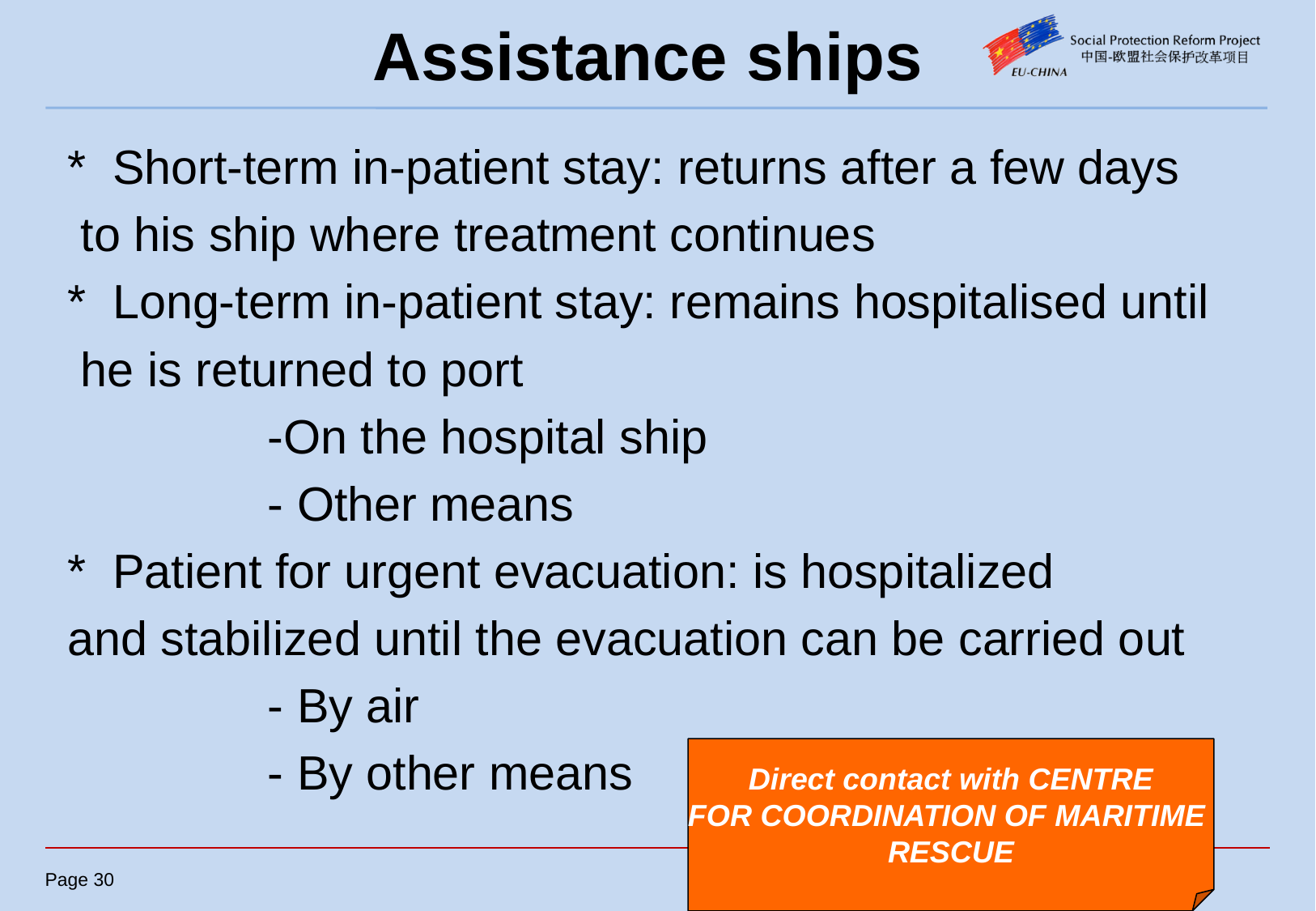

# Assistance ships
*  Short-term in-patient stay: returns after a few days
 to his ship where treatment continues
*  Long-term in-patient stay: remains hospitalised until
 he is returned to port
               -On the hospital ship
                              - Other means
*  Patient for urgent evacuation: is hospitalized
and stabilized until the evacuation can be carried out
               - By air
               - By other means

Direct contact with CENTRE
FOR COORDINATION OF MARITIME
RESCUE